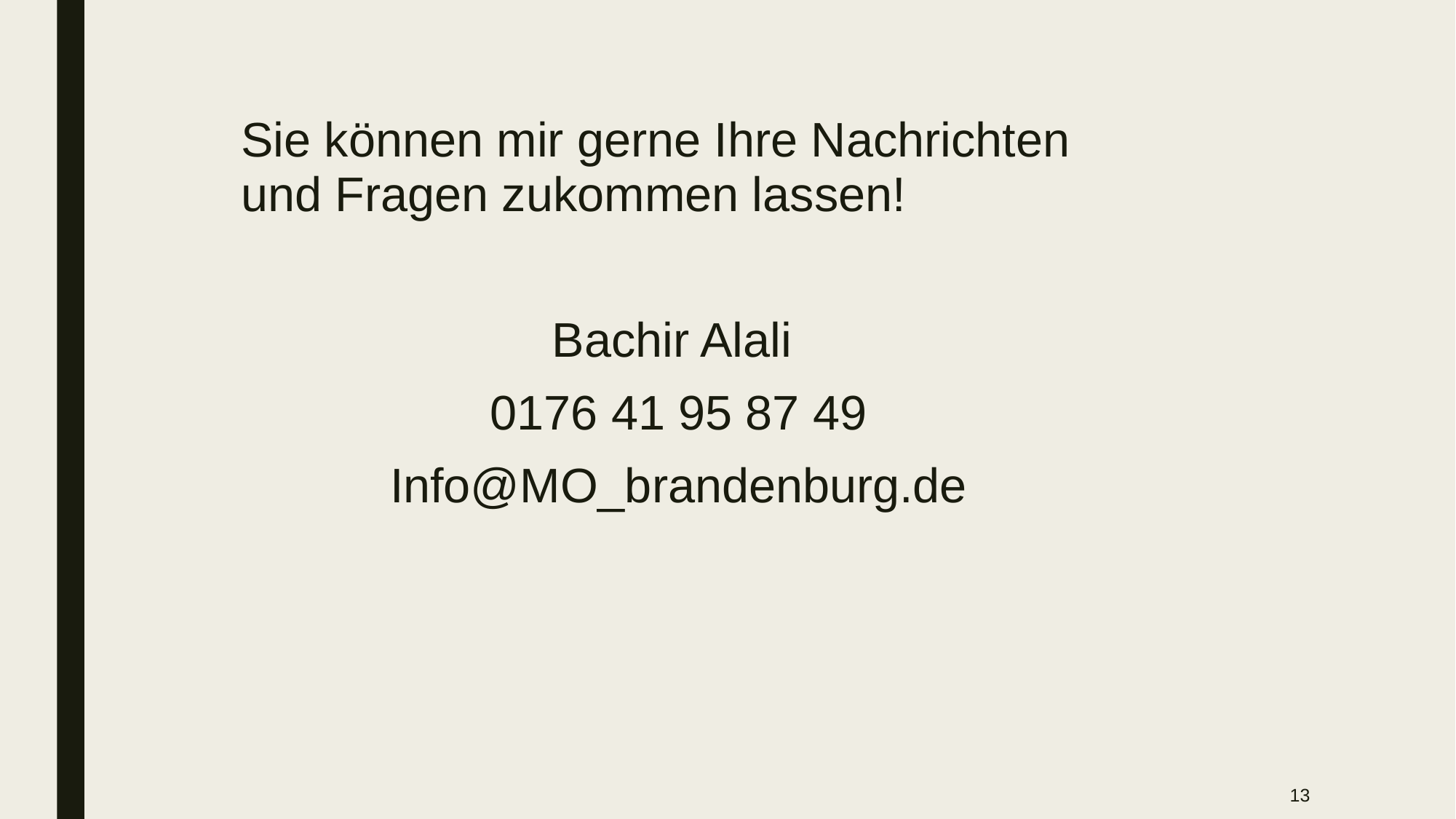

Sie können mir gerne Ihre Nachrichten und Fragen zukommen lassen!

Bachir Alali
0176 41 95 87 49
Info@MO_brandenburg.de
13